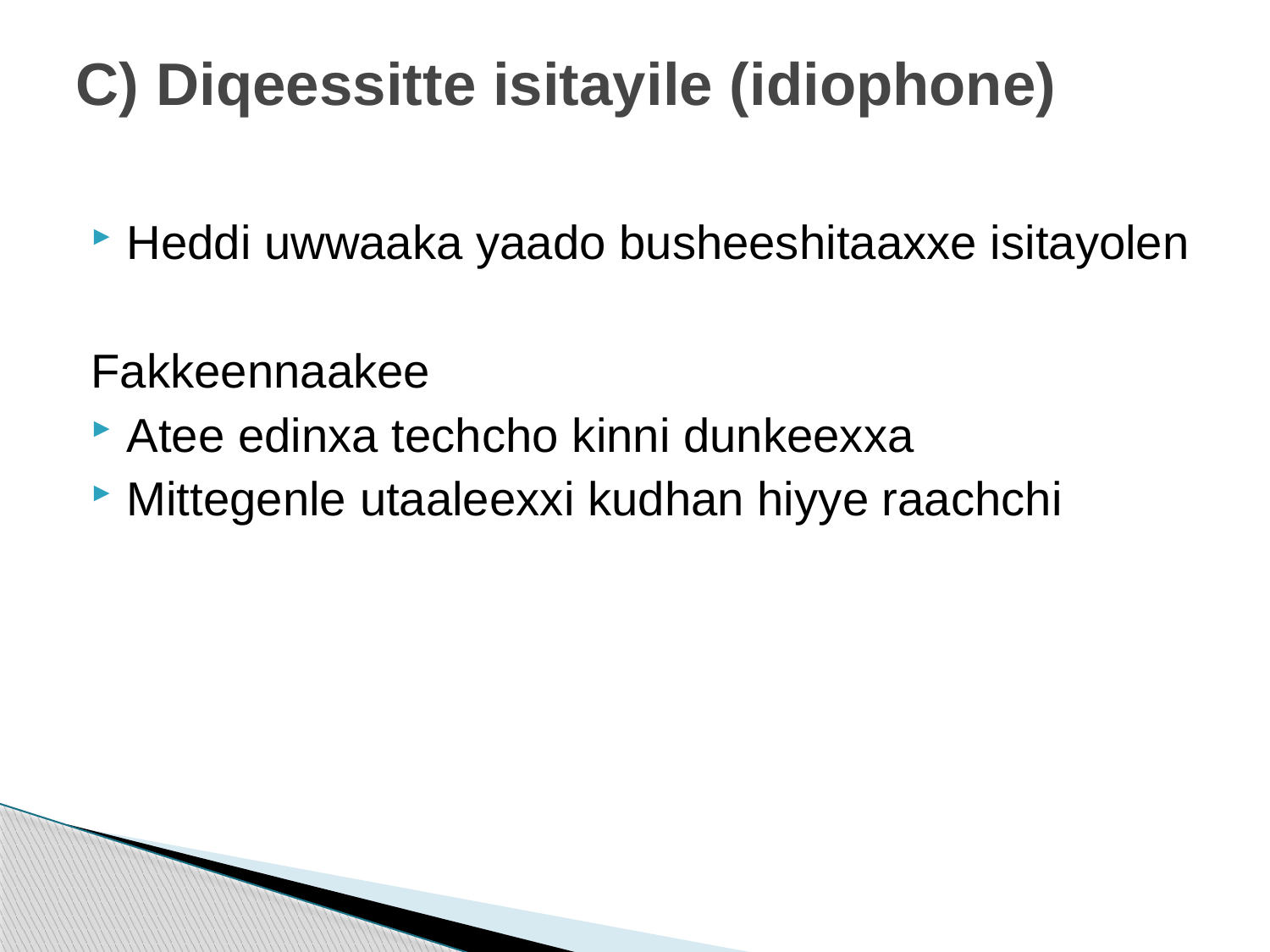

# C) Diqeessitte isitayile (idiophone)
Heddi uwwaaka yaado busheeshitaaxxe isitayolen

Fakkeennaakee
Atee edinxa techcho kinni dunkeexxa
Mittegenle utaaleexxi kudhan hiyye raachchi